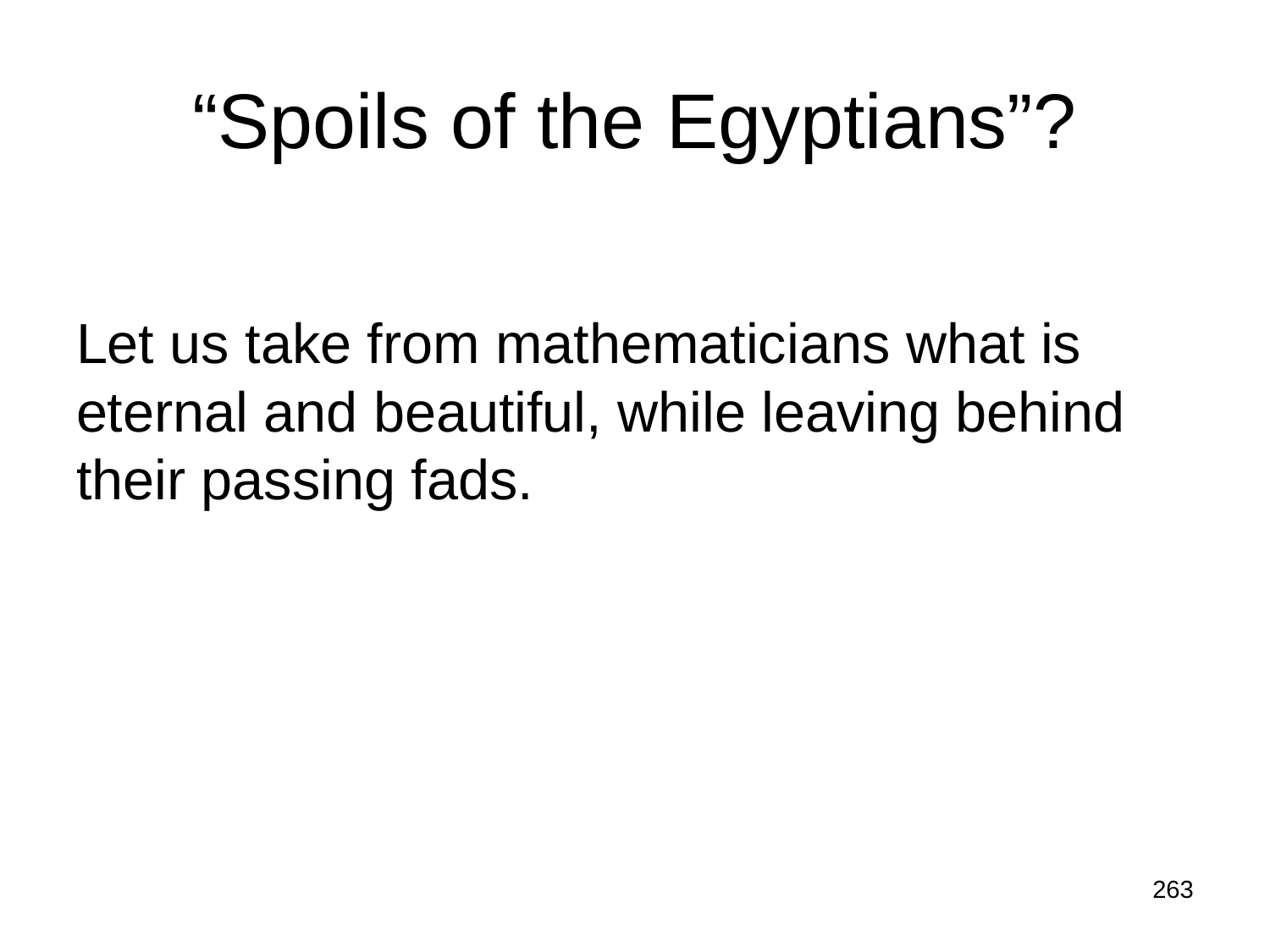

# “Spoils of the Egyptians”?

Let us take from mathematicians what is eternal and beautiful, while leaving behind their passing fads.
263